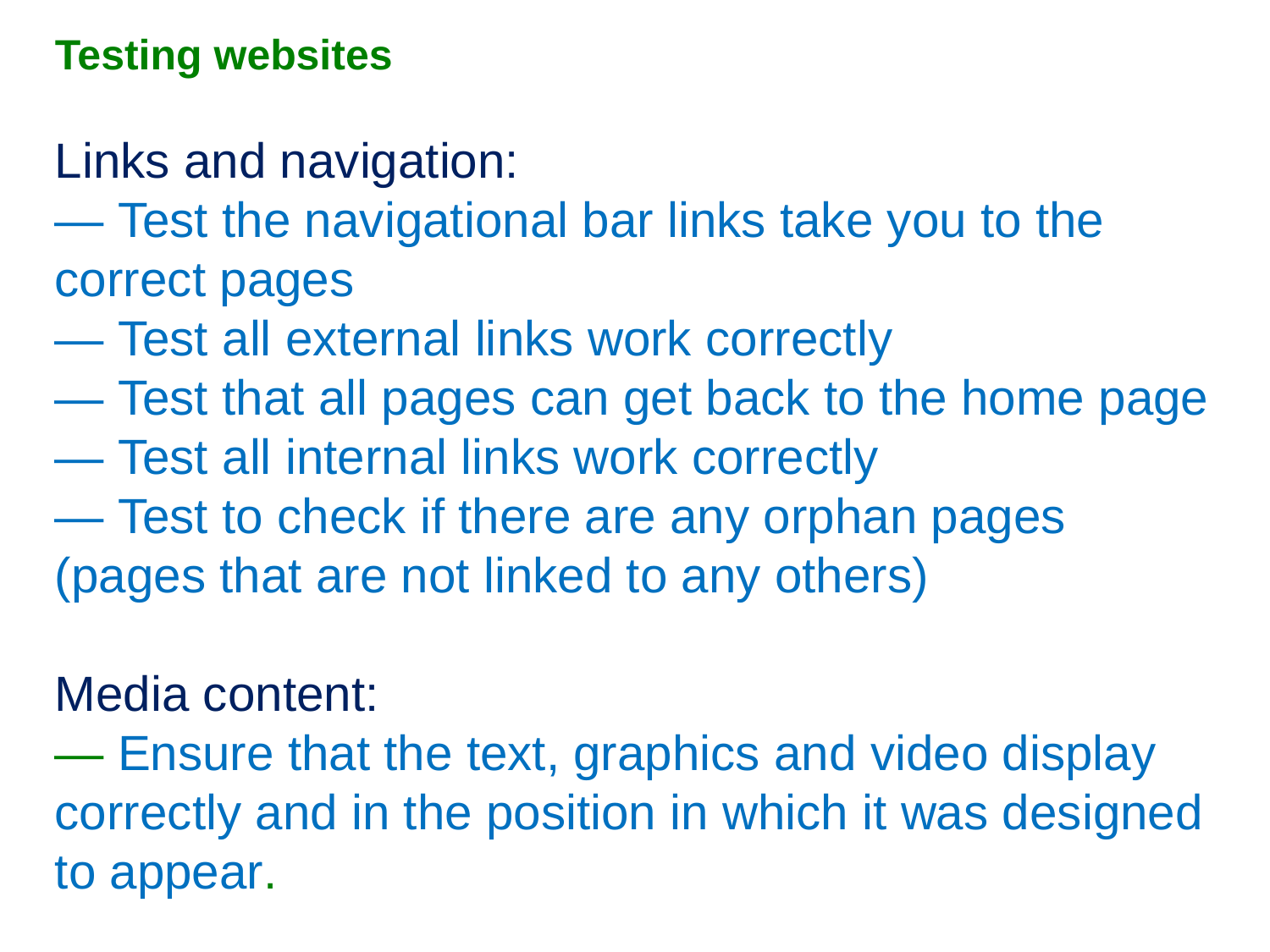

Testing websites

Links and navigation:
— Test the navigational bar links take you to the correct pages
— Test all external links work correctly
— Test that all pages can get back to the home page
— Test all internal links work correctly
— Test to check if there are any orphan pages (pages that are not linked to any others)

Media content:
— Ensure that the text, graphics and video display correctly and in the position in which it was designed to appear.